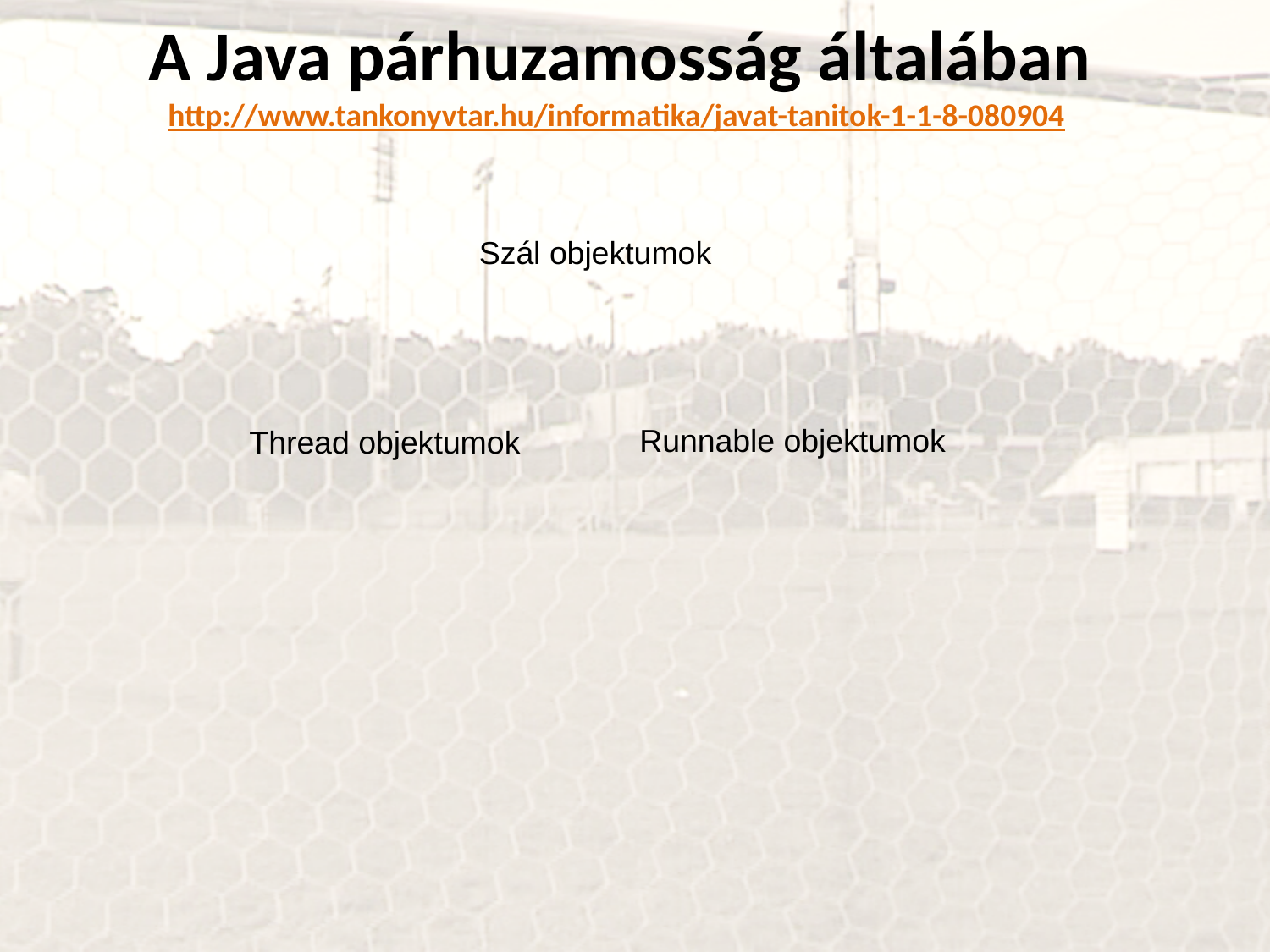

A Java párhuzamosság általában
http://www.tankonyvtar.hu/informatika/javat-tanitok-1-1-8-080904
Szál objektumok
Runnable objektumok
Thread objektumok